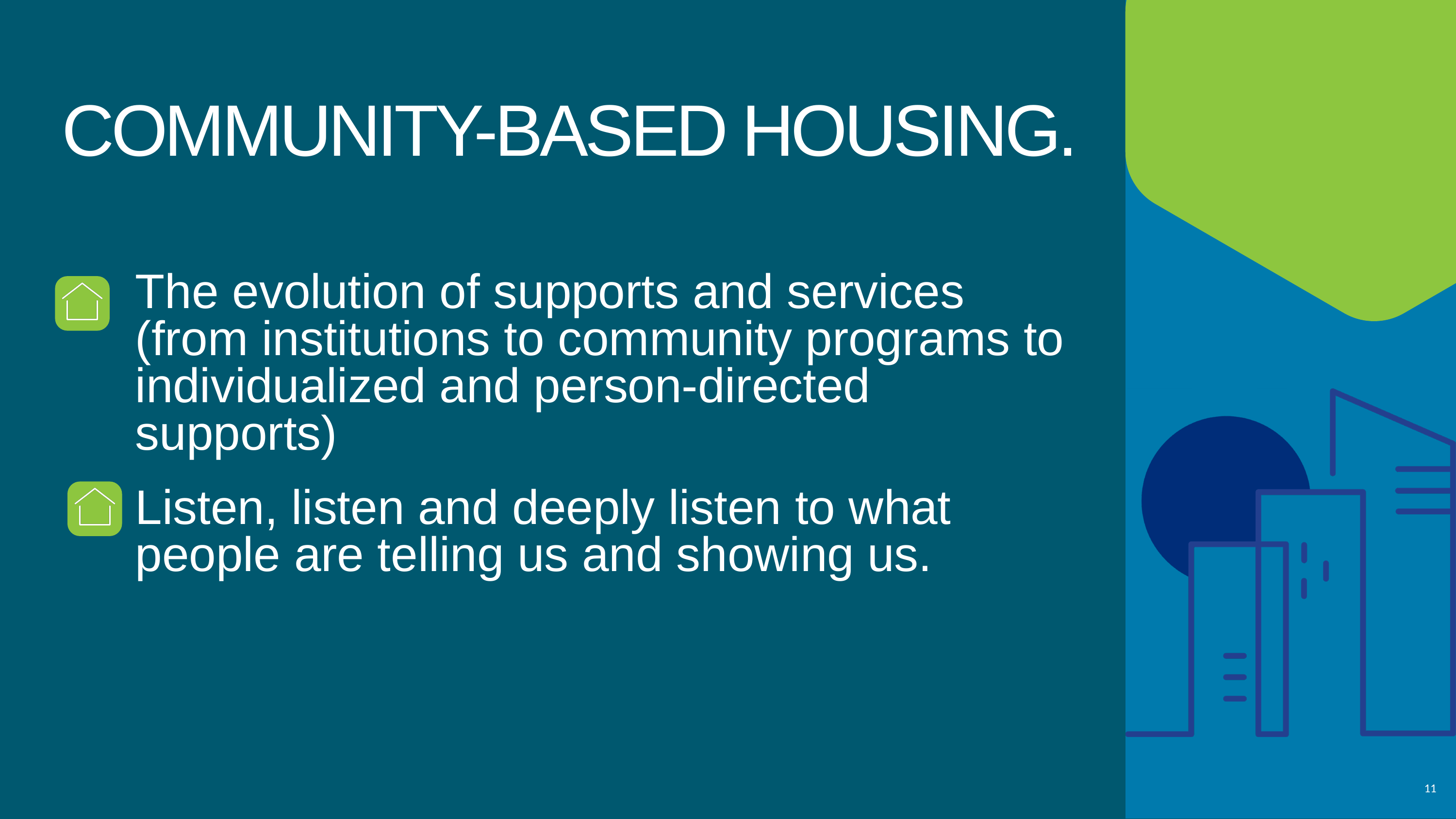

COMMUNITY-BASED HOUSING.
The evolution of supports and services (from institutions to community programs to individualized and person-directed supports)

Listen, listen and deeply listen to what people are telling us and showing us.

11